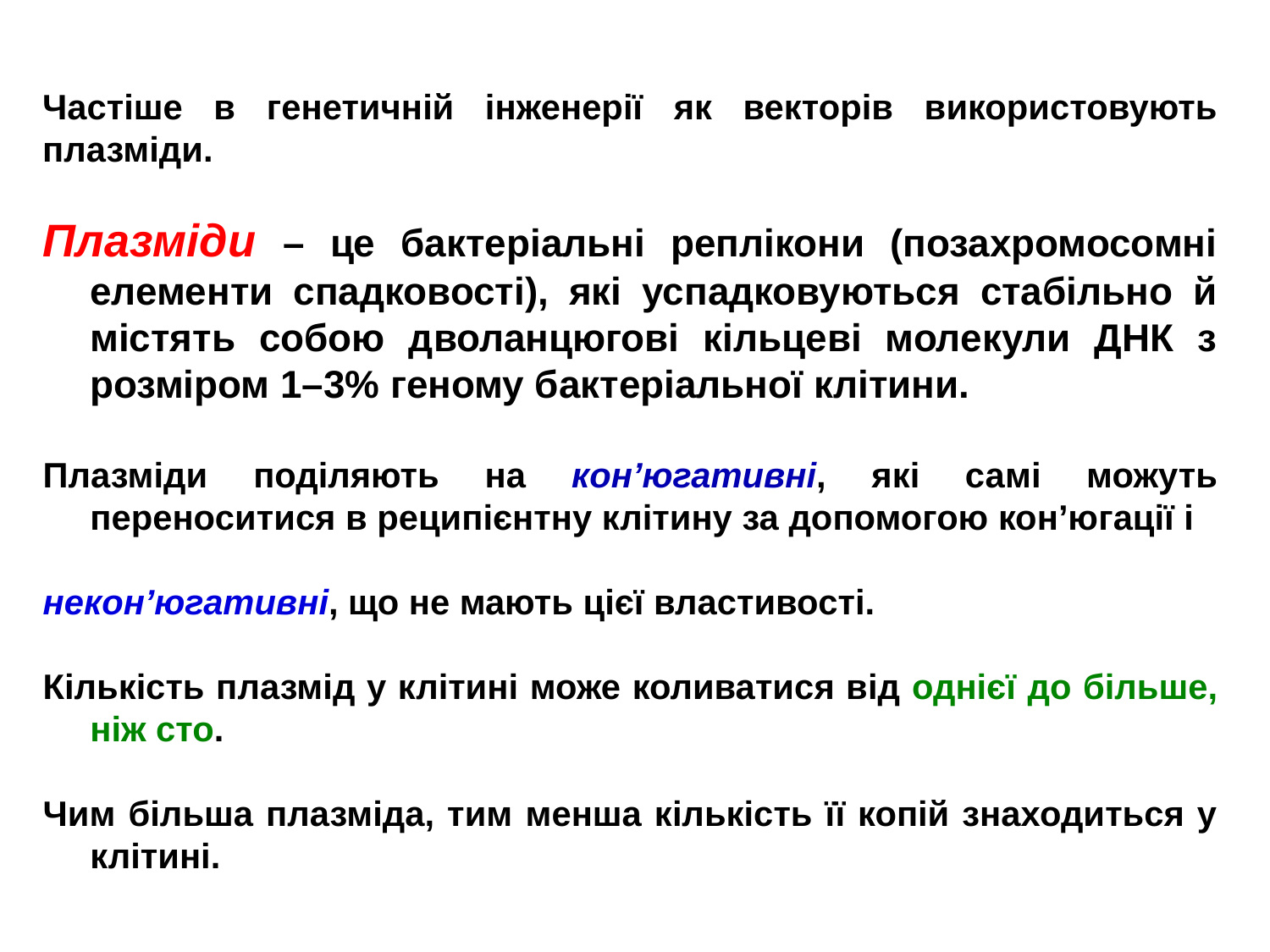

Частіше в генетичній інженерії як векторів використовують плазміди.

Плазміди – це бактеріальні реплікони (позахромосомні елементи спадковості), які успадковуються стабільно й містять собою дволанцюгові кільцеві молекули ДНК з розміром 1–3% геному бактеріальної клітини.

Плазміди поділяють на кон’югативні, які самі можуть переноситися в реципієнтну клітину за допомогою кон’югації і

некон’югативні, що не мають цієї властивості.

Кількість плазмід у клітині може коливатися від однієї до більше, ніж сто.

Чим більша плазміда, тим менша кількість її копій знаходиться у клітині.